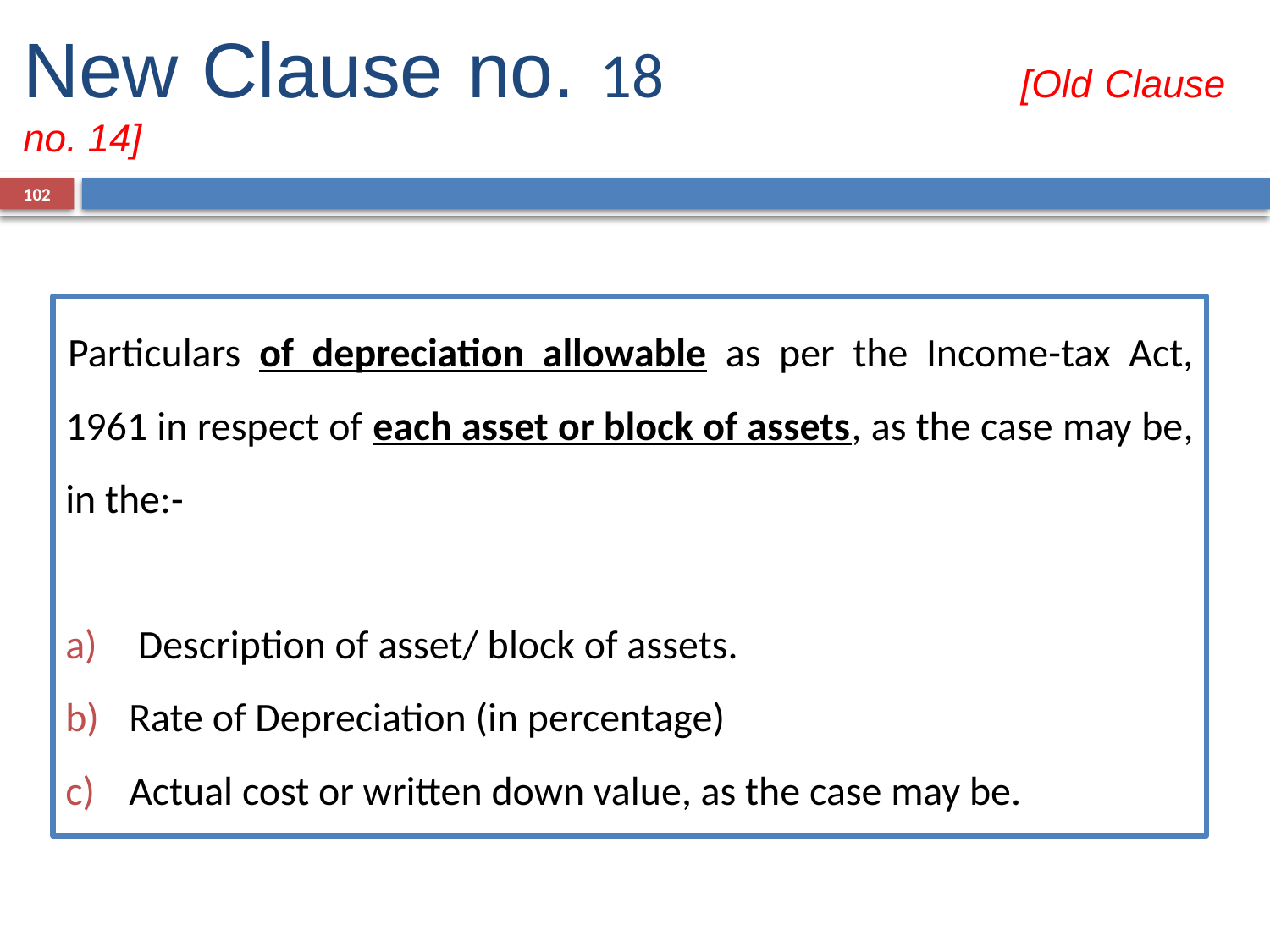

# New Clause no. 18               [Old Clause no. 14]
102
Particulars of depreciation allowable as per the Income-tax Act, 1961 in respect of each asset or block of assets, as the case may be, in the:-

 Description of asset/ block of assets.
Rate of Depreciation (in percentage)
Actual cost or written down value, as the case may be.